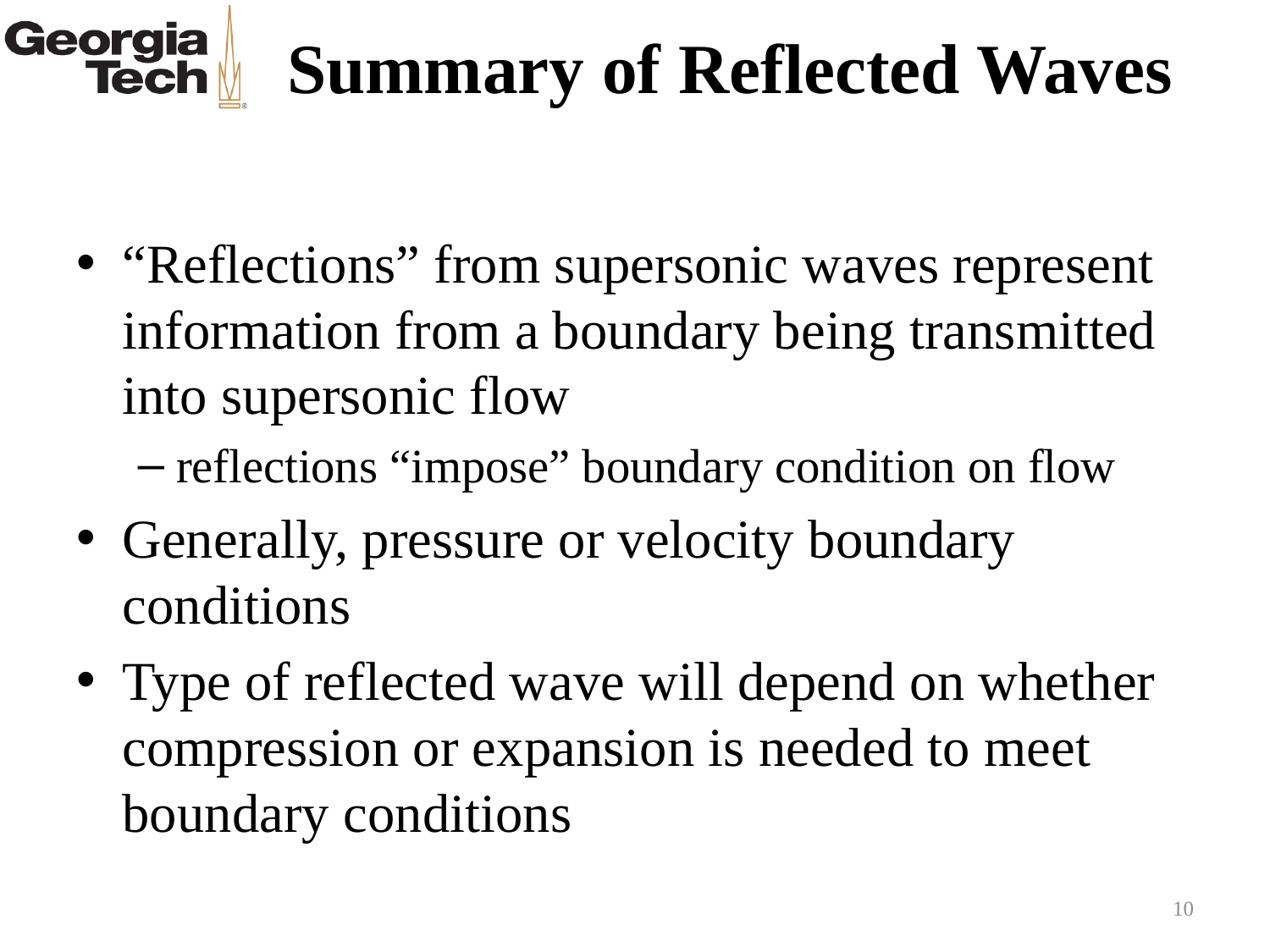

# Summary of Reflected Waves
“Reflections” from supersonic waves represent information from a boundary being transmitted into supersonic flow
reflections “impose” boundary condition on flow
Generally, pressure or velocity boundary conditions
Type of reflected wave will depend on whether compression or expansion is needed to meet boundary conditions

10